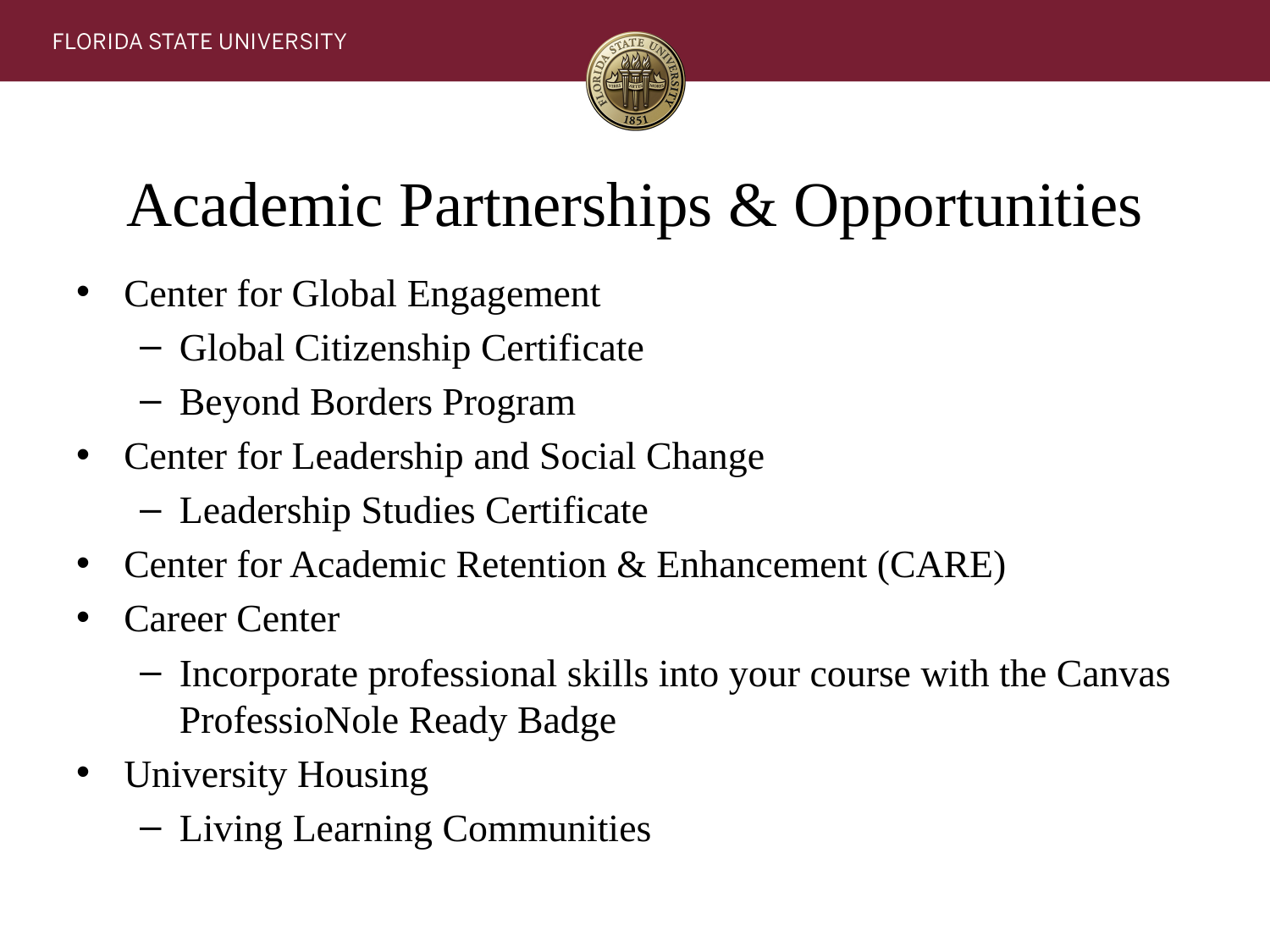

# Academic Partnerships & Opportunities
Center for Global Engagement
Global Citizenship Certificate
Beyond Borders Program
Center for Leadership and Social Change
Leadership Studies Certificate
Center for Academic Retention & Enhancement (CARE)
Career Center
Incorporate professional skills into your course with the Canvas ProfessioNole Ready Badge
University Housing
Living Learning Communities